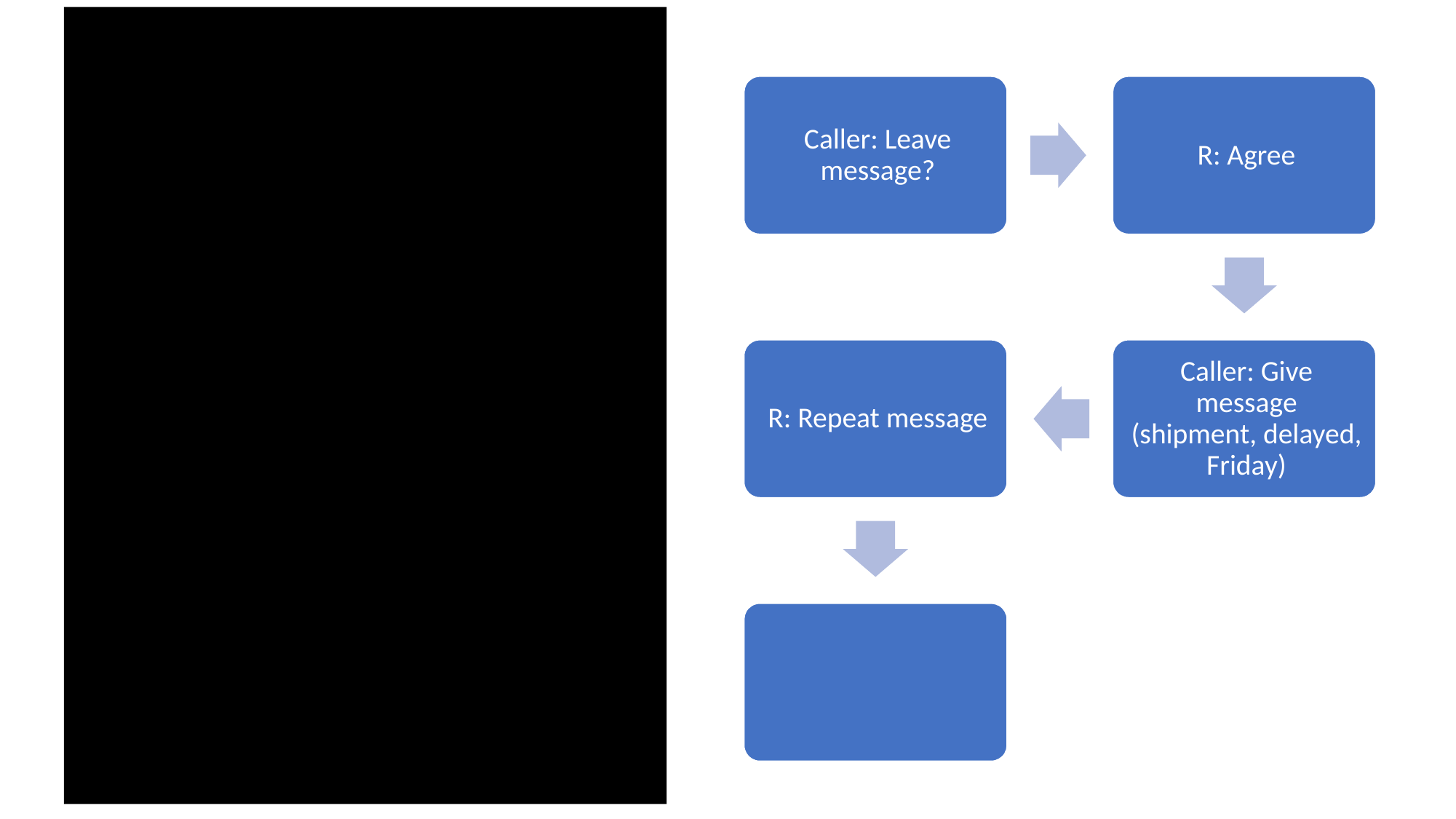

Caller: Can I leave a message?
Receptionist: Certainly.
Caller: Could you please tell Mr. Morgan that our latest shipment has been delayed and the 300 dresses he ordered shall arrive next Friday.
Receptionist: Dress order delayed. Arriving next Friday.
Caller: Yes. And would you please ask him to give me a call as soon as he arrives?
Receptionist: Of course. Could you help me have your number, please?
Caller: It’s 01632960994.
Receptionist: That’s 01632960994.
Caller: Yes. That’s right. Thanks for your help. Good bye.
Receptionist: Good bye.
Caller: Leave message?

R: Agree

Caller: Give message (shipment, delayed, Friday)

R: Repeat message